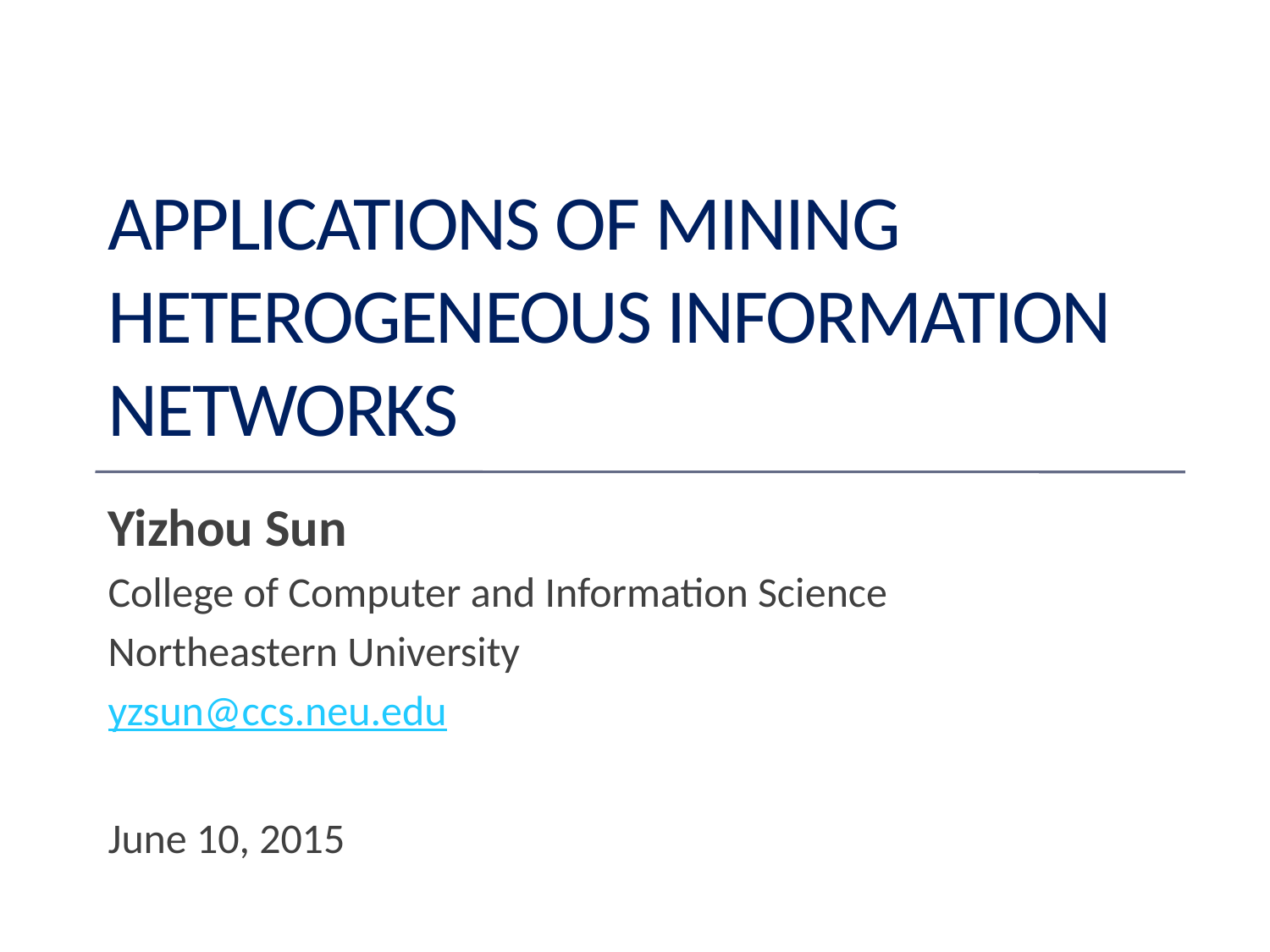

# Applications of Mining Heterogeneous Information Networks
Yizhou Sun
College of Computer and Information Science
Northeastern University
yzsun@ccs.neu.edu

June 10, 2015